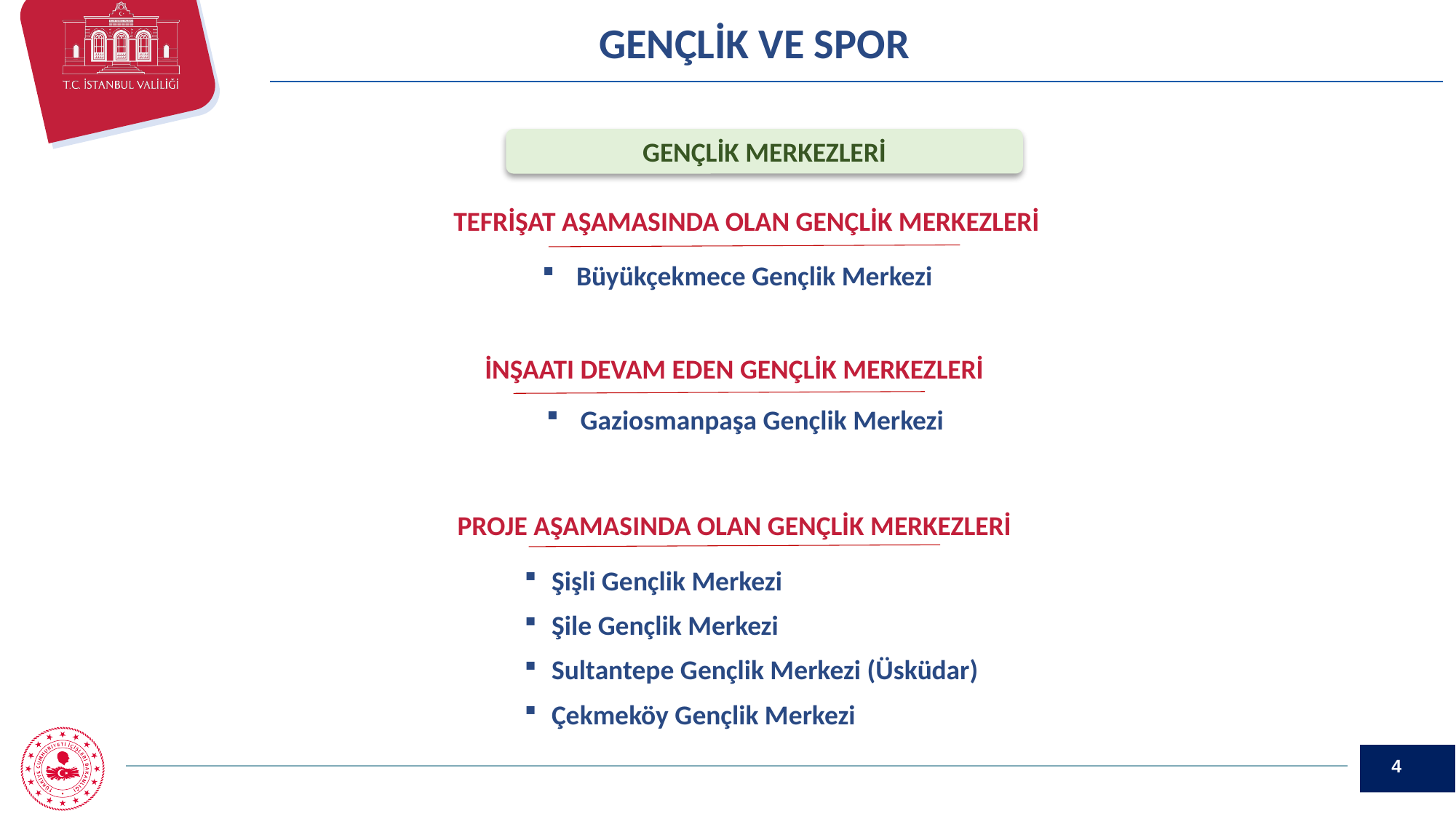

GENÇLİK VE SPOR
GENÇLİK MERKEZLERİ
TEFRİŞAT AŞAMASINDA OLAN GENÇLİK MERKEZLERİ
Büyükçekmece Gençlik Merkezi
İNŞAATI DEVAM EDEN GENÇLİK MERKEZLERİ
Gaziosmanpaşa Gençlik Merkezi
PROJE AŞAMASINDA OLAN GENÇLİK MERKEZLERİ
Şişli Gençlik Merkezi
Şile Gençlik Merkezi
Sultantepe Gençlik Merkezi (Üsküdar)
Çekmeköy Gençlik Merkezi